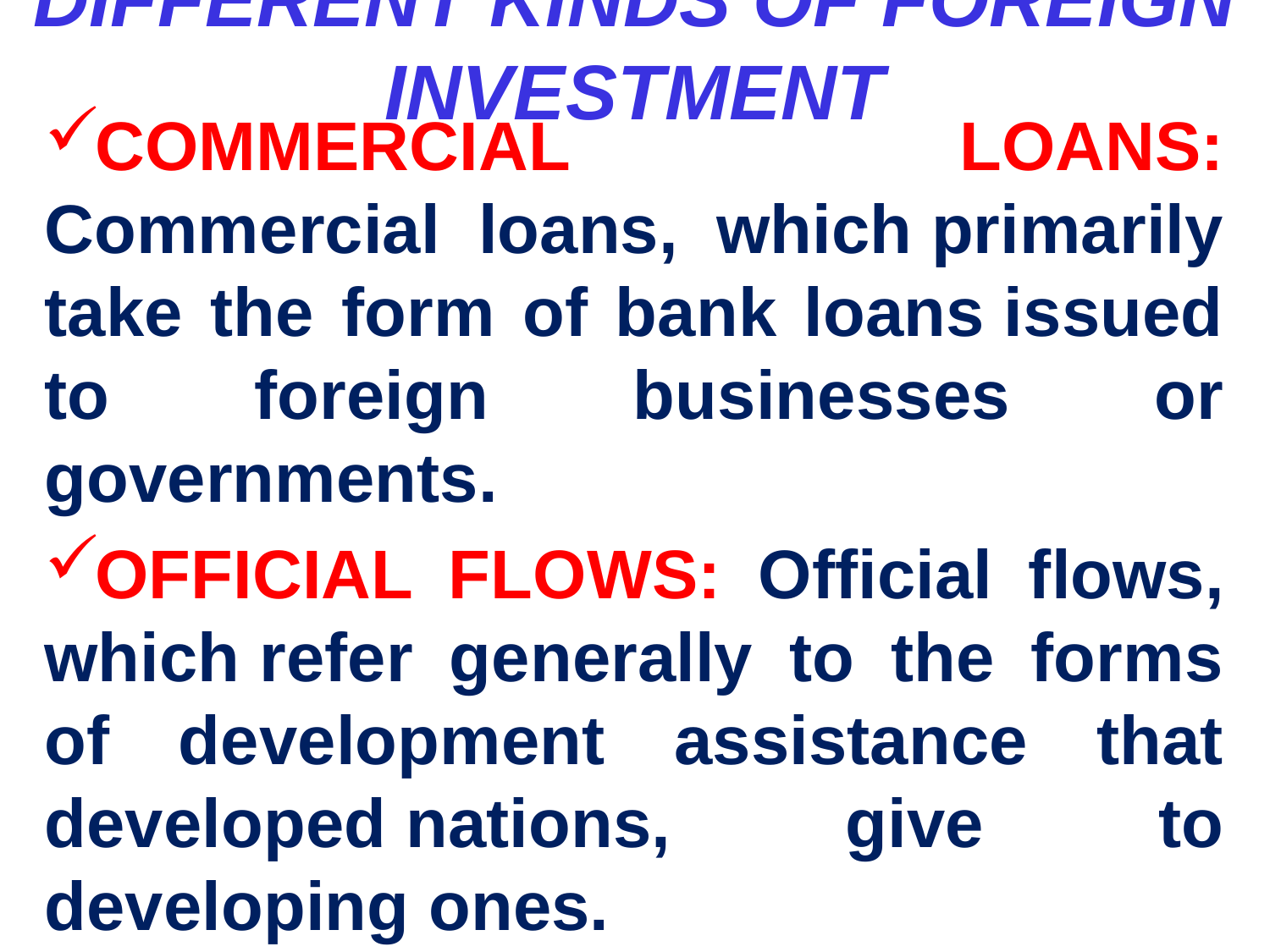

# DIFFERENT KINDS OF FOREIGN INVESTMENT
COMMERCIAL LOANS: Commercial loans, which primarily take the form of bank loans issued to foreign businesses or governments.
OFFICIAL FLOWS: Official flows, which refer generally to the forms of development assistance that developed nations, give to developing ones.